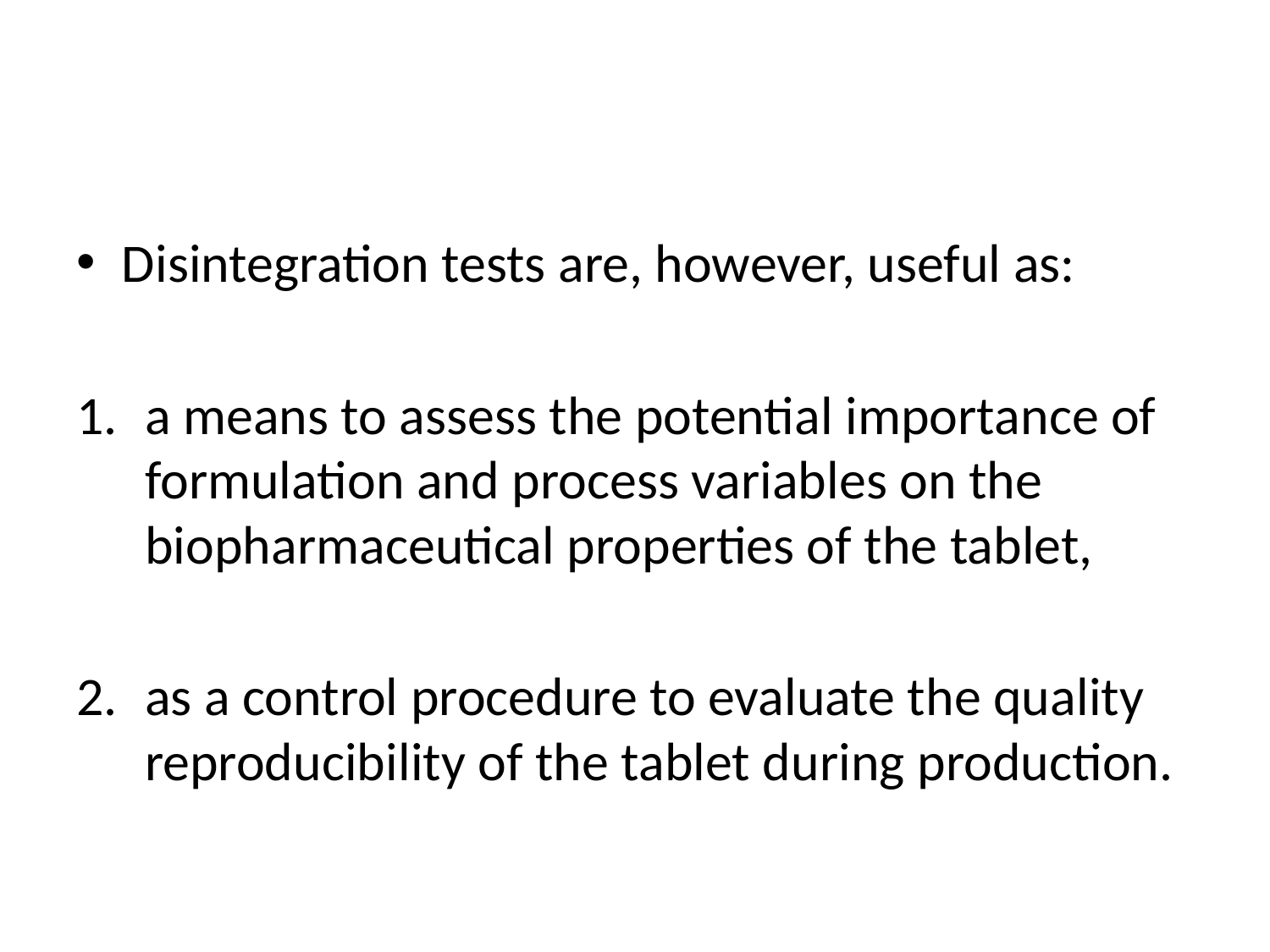

#
Disintegration tests are, however, useful as:

a means to assess the potential importance of formulation and process variables on the biopharmaceutical properties of the tablet,

as a control procedure to evaluate the quality reproducibility of the tablet during production.